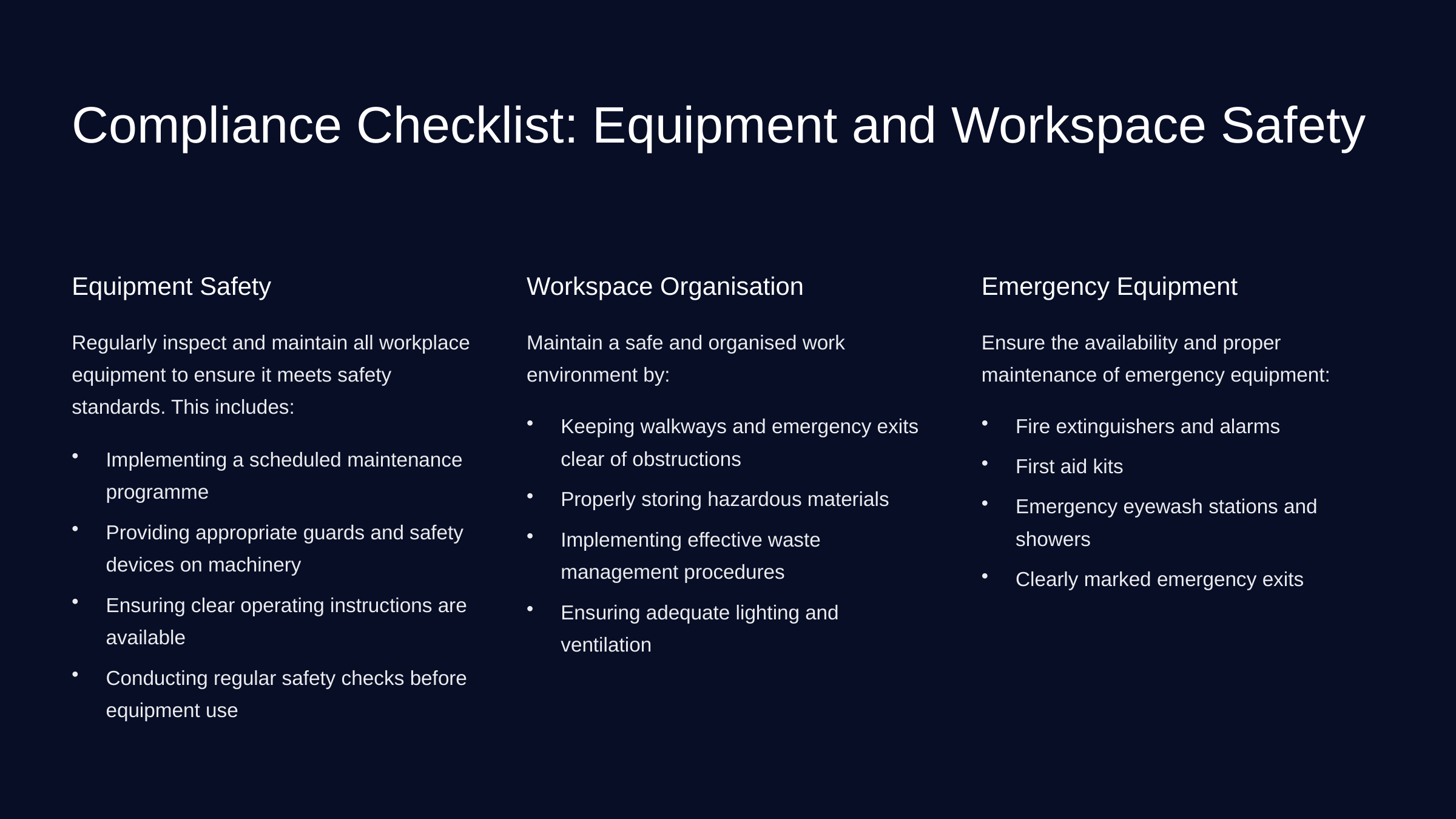

Compliance Checklist: Equipment and Workspace Safety
Equipment Safety
Workspace Organisation
Emergency Equipment
Regularly inspect and maintain all workplace equipment to ensure it meets safety standards. This includes:
Maintain a safe and organised work environment by:
Ensure the availability and proper maintenance of emergency equipment:
Keeping walkways and emergency exits clear of obstructions
Fire extinguishers and alarms
Implementing a scheduled maintenance programme
First aid kits
Properly storing hazardous materials
Emergency eyewash stations and showers
Providing appropriate guards and safety devices on machinery
Implementing effective waste management procedures
Clearly marked emergency exits
Ensuring clear operating instructions are available
Ensuring adequate lighting and ventilation
Conducting regular safety checks before equipment use